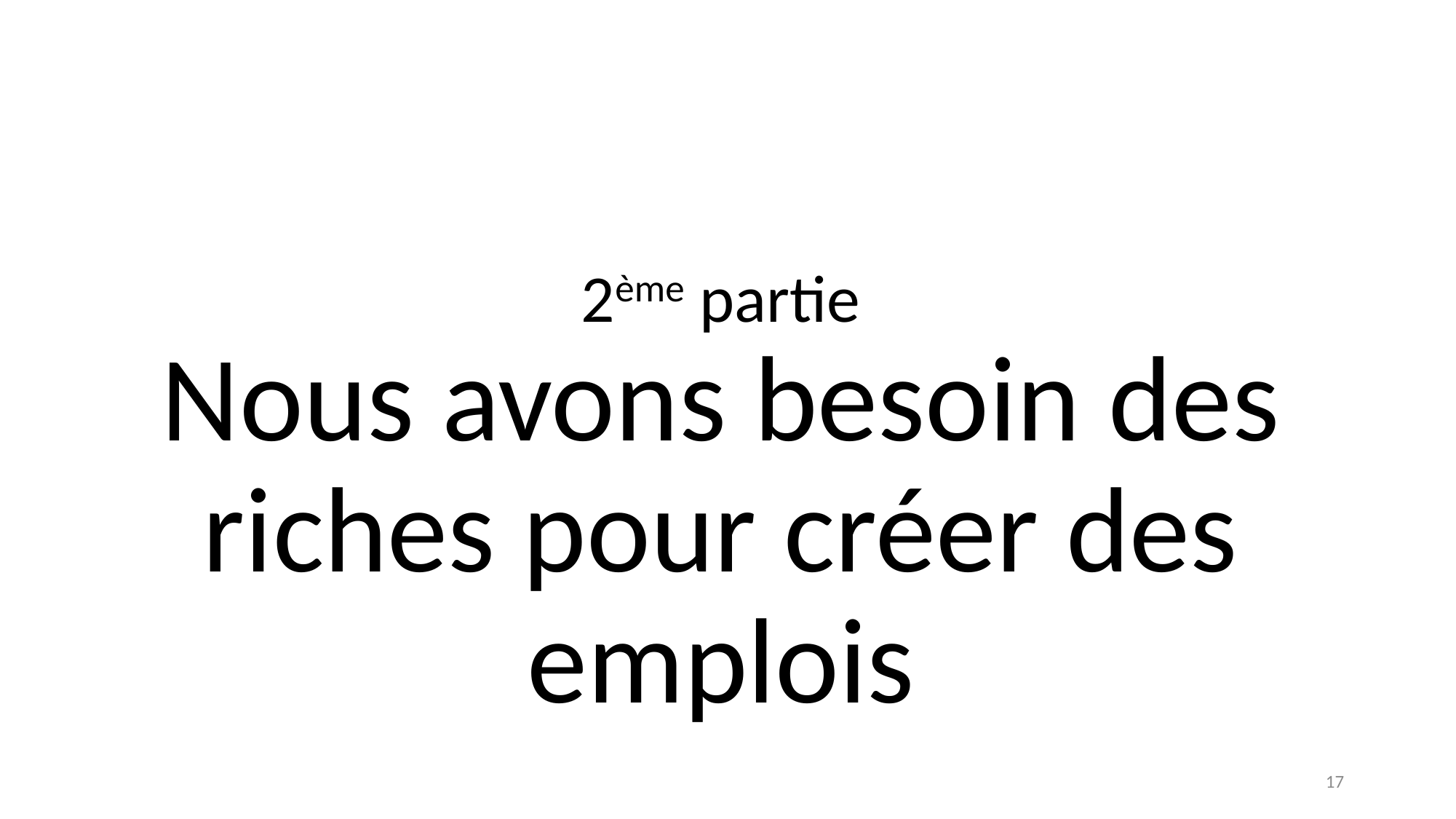

# 2ème partie Nous avons besoin des riches pour créer des emplois
17